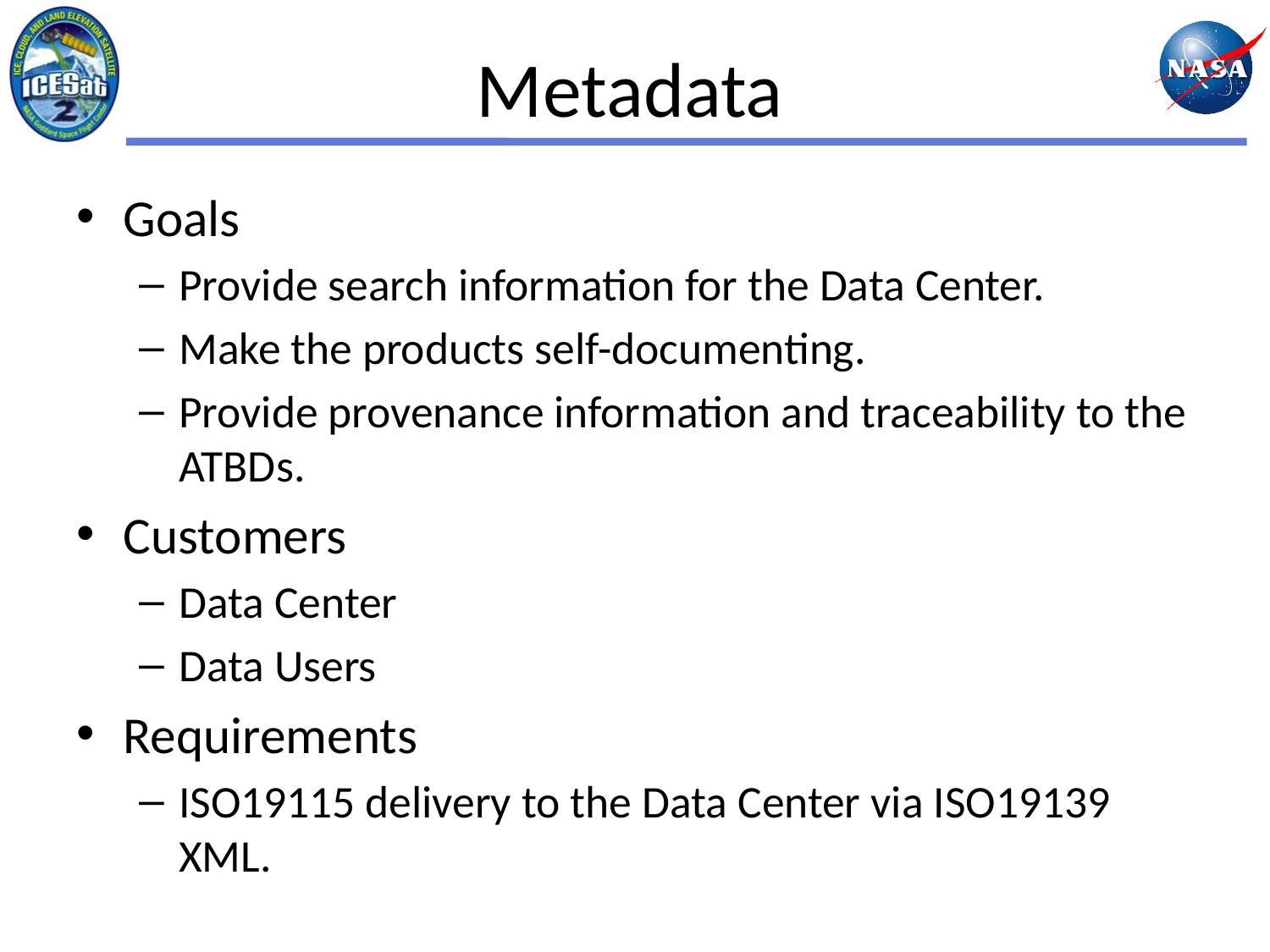

# Metadata
Goals
Provide search information for the Data Center.
Make the products self-documenting.
Provide provenance information and traceability to the ATBDs.
Customers
Data Center
Data Users
Requirements
ISO19115 delivery to the Data Center via ISO19139 XML.